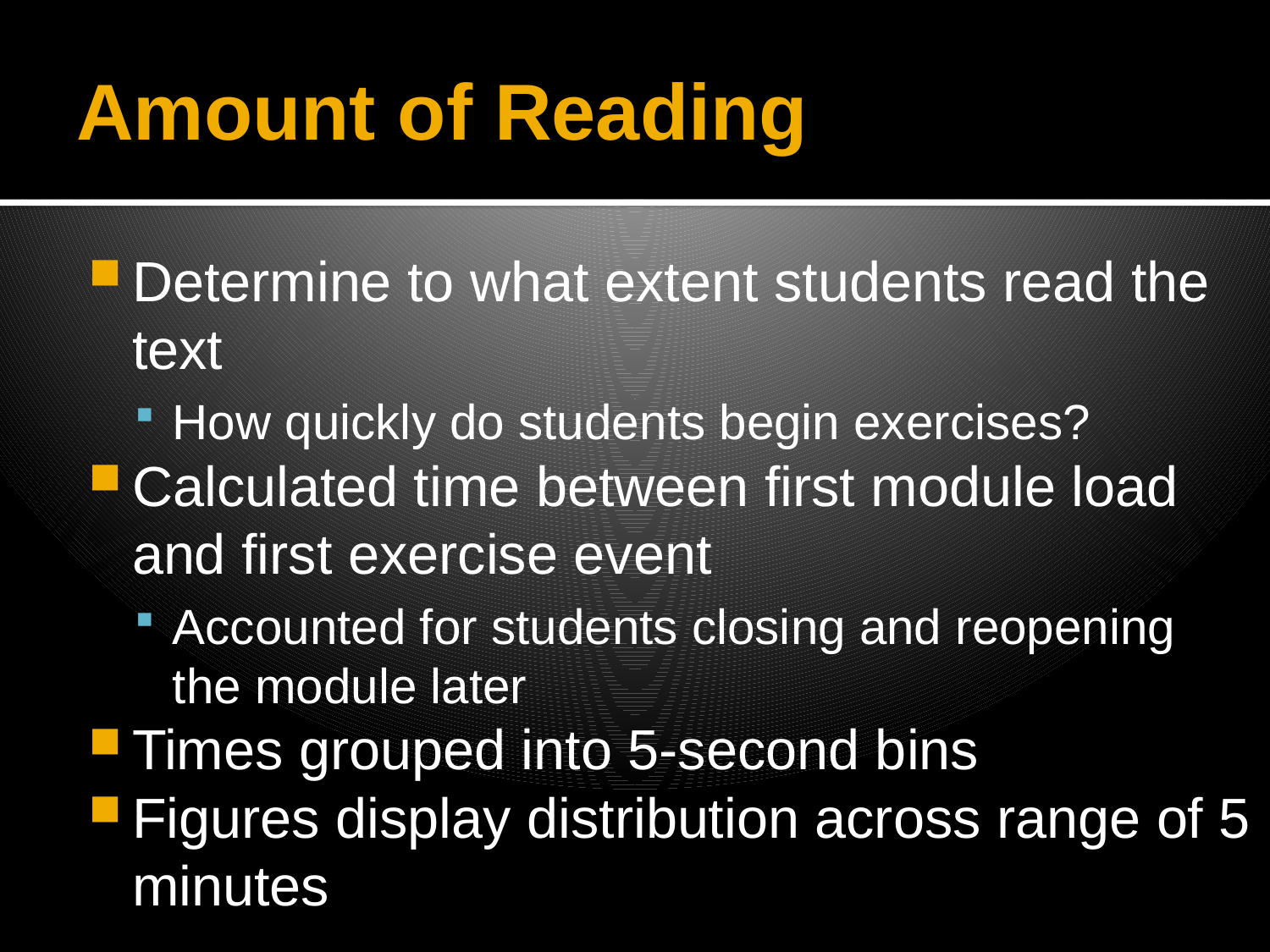

# Amount of Reading
Determine to what extent students read the text
How quickly do students begin exercises?
Calculated time between first module load and first exercise event
Accounted for students closing and reopening the module later
Times grouped into 5-second bins
Figures display distribution across range of 5 minutes